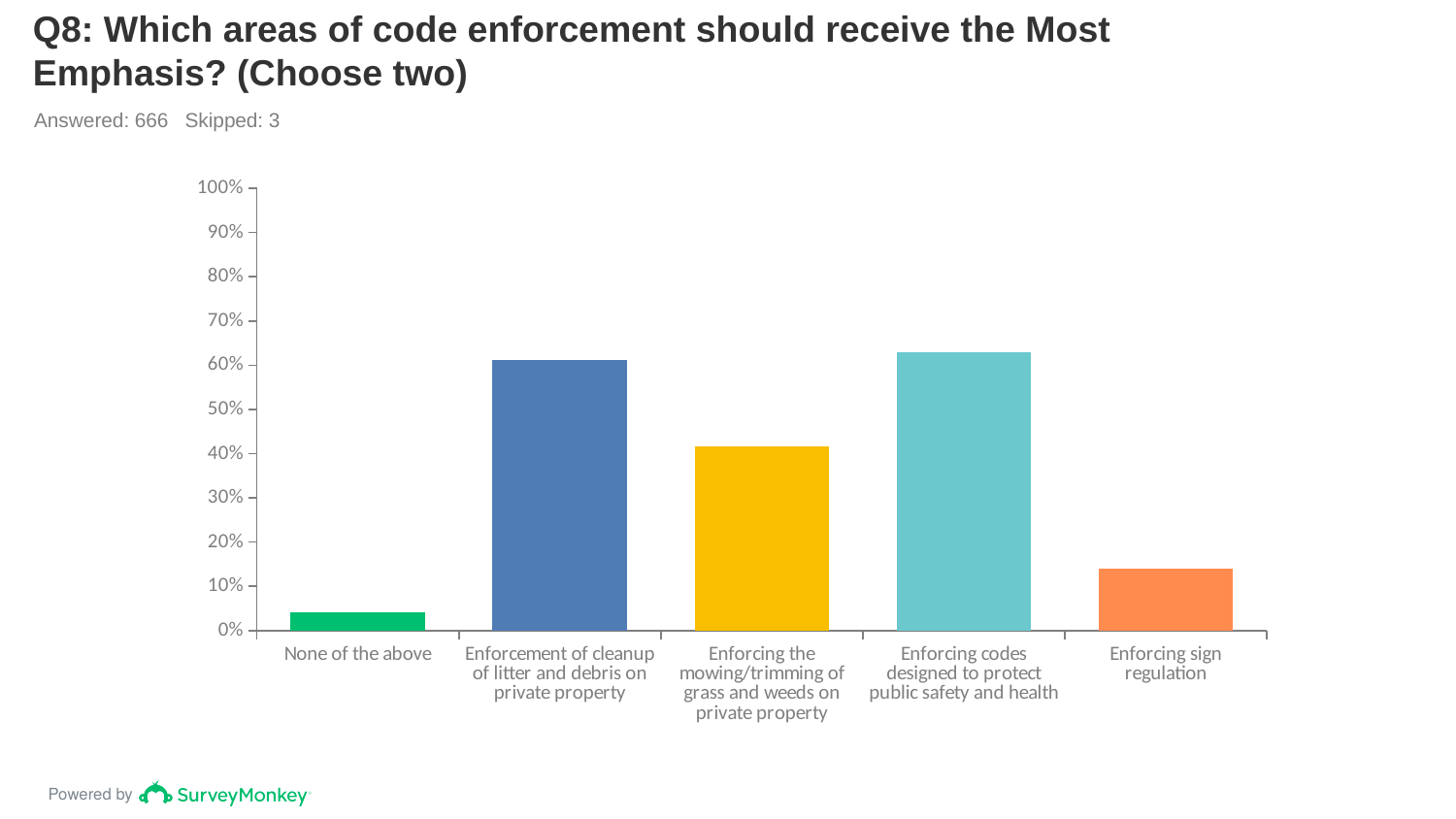

# Q8: Which areas of code enforcement should receive the Most Emphasis? (Choose two)
Answered: 666   Skipped: 3

### Chart

| Category |   |
|---|---|
| None of the above | 0.042 |
| Enforcement of cleanup of litter and debris on private property | 0.6126 |
| Enforcing the mowing/trimming of grass and weeds on private property | 0.4159 |
| Enforcing codes designed to protect public safety and health | 0.6291 |
| Enforcing sign regulation | 0.1396 |